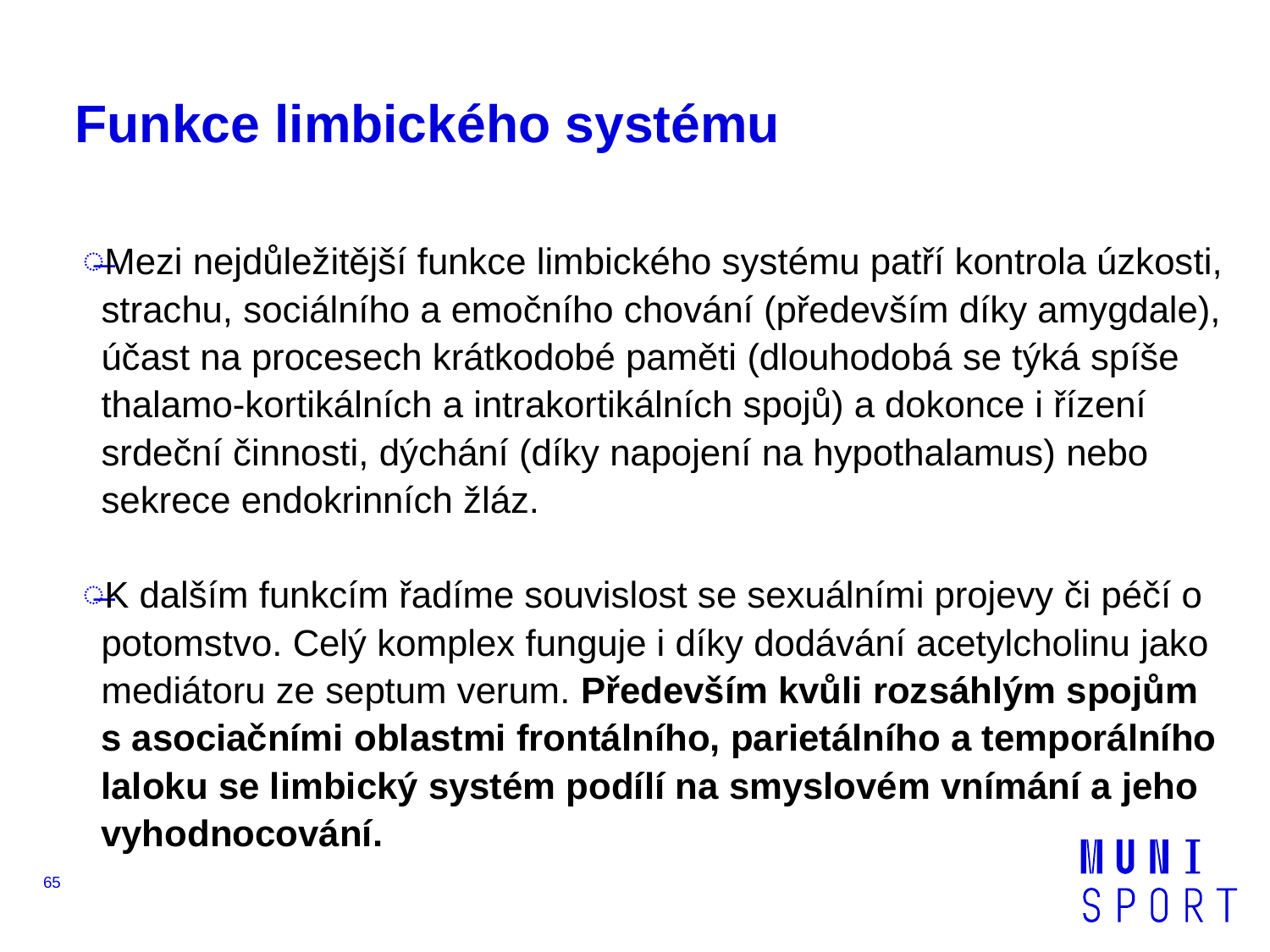

# Funkce limbického systému
Mezi nejdůležitější funkce limbického systému patří kontrola úzkosti, strachu, sociálního a emočního chování (především díky amygdale), účast na procesech krátkodobé paměti (dlouhodobá se týká spíše thalamo-kortikálních a intrakortikálních spojů) a dokonce i řízení srdeční činnosti, dýchání (díky napojení na hypothalamus) nebo sekrece endokrinních žláz.

K dalším funkcím řadíme souvislost se sexuálními projevy či péčí o potomstvo. Celý komplex funguje i díky dodávání acetylcholinu jako mediátoru ze septum verum. Především kvůli rozsáhlým spojům s asociačními oblastmi frontálního, parietálního a temporálního laloku se limbický systém podílí na smyslovém vnímání a jeho vyhodnocování.
65